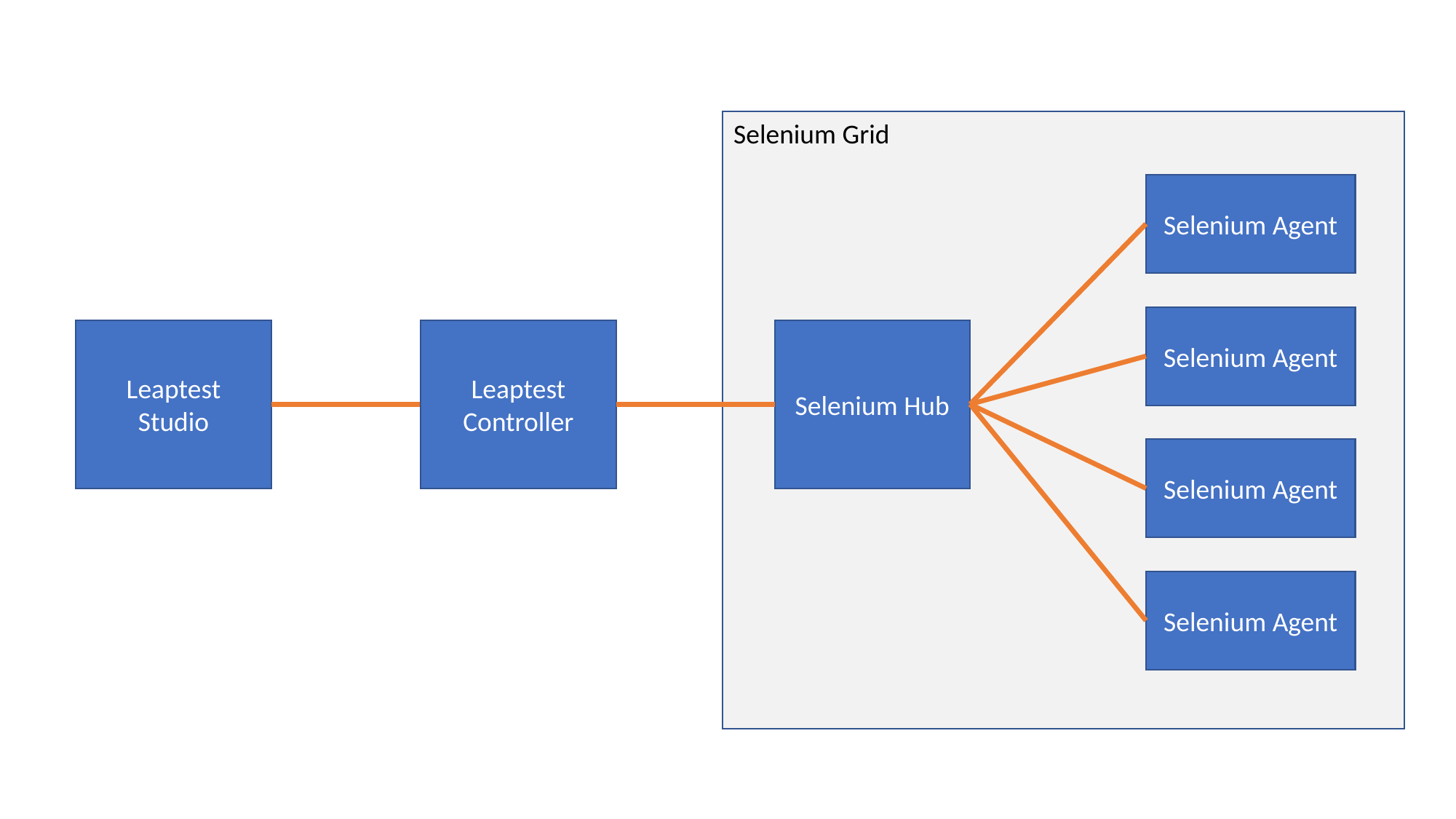

Selenium Grid
Selenium Agent
Selenium Agent
Leaptest Controller
Selenium Hub
Leaptest
Studio
Selenium Agent
Selenium Agent